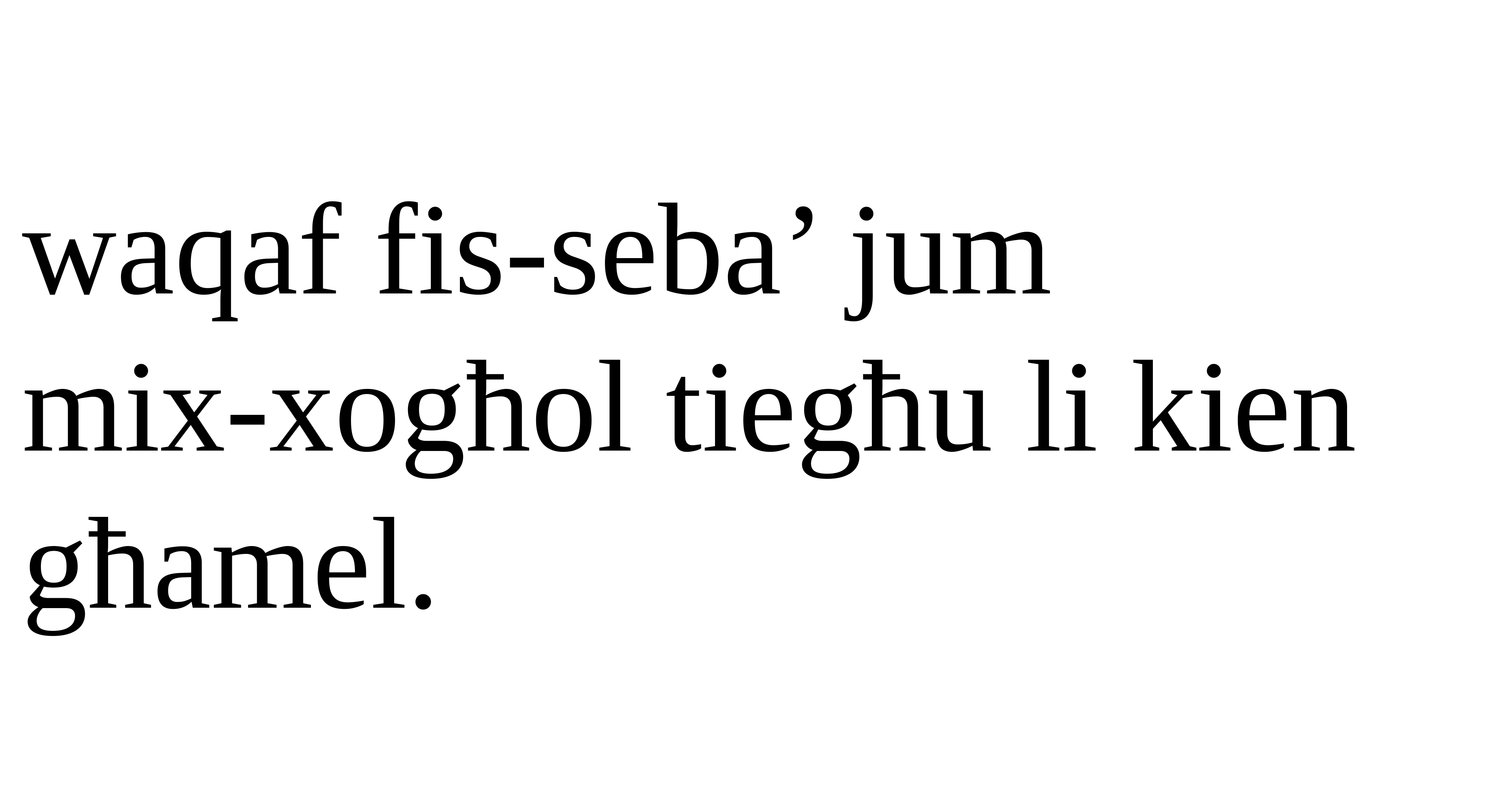

waqaf fis-seba’ jum
mix-xogħol tiegħu li kien għamel.